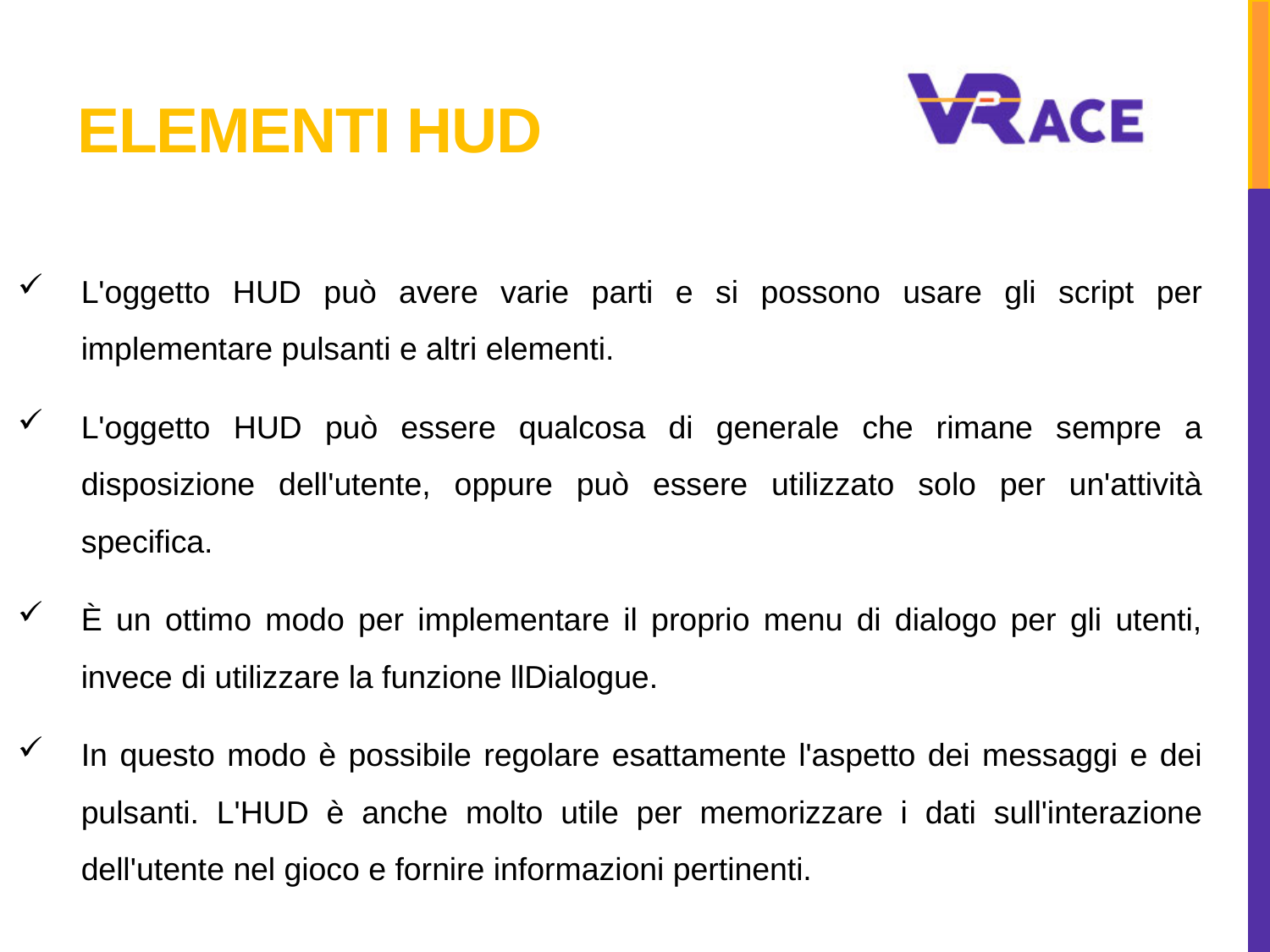

# Elementi hud
L'oggetto HUD può avere varie parti e si possono usare gli script per implementare pulsanti e altri elementi.
L'oggetto HUD può essere qualcosa di generale che rimane sempre a disposizione dell'utente, oppure può essere utilizzato solo per un'attività specifica.
È un ottimo modo per implementare il proprio menu di dialogo per gli utenti, invece di utilizzare la funzione llDialogue.
In questo modo è possibile regolare esattamente l'aspetto dei messaggi e dei pulsanti. L'HUD è anche molto utile per memorizzare i dati sull'interazione dell'utente nel gioco e fornire informazioni pertinenti.